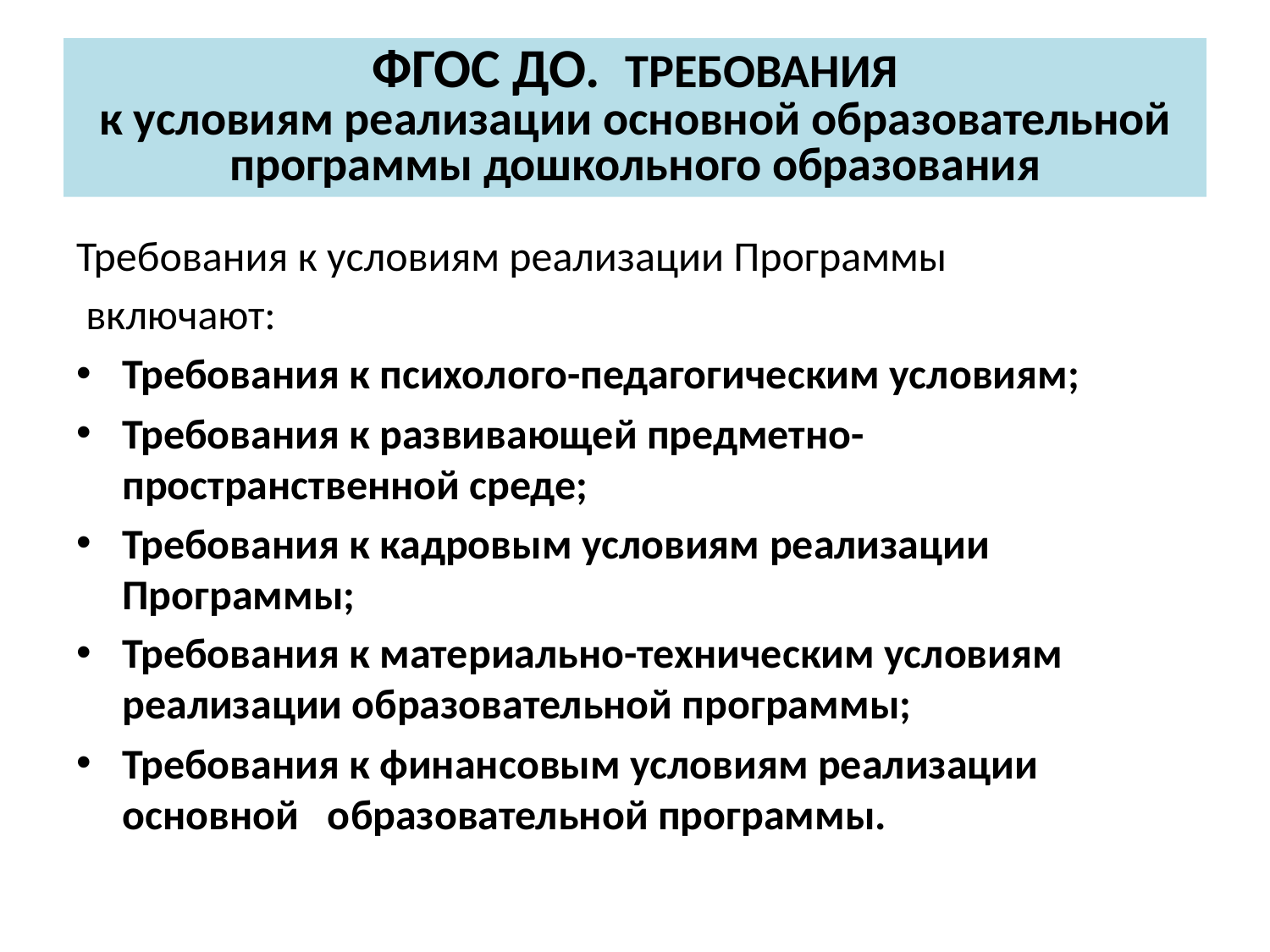

# ФГОС ДО.  ТРЕБОВАНИЯ к условиям реализации основной образовательной программы дошкольного образования
Требования к условиям реализации Программы
 включают:
Требования к психолого-педагогическим условиям;
Требования к развивающей предметно-  пространственной среде;
Требования к кадровым условиям реализации Программы;
Требования к материально-техническим условиям реализации образовательной программы;
Требования к финансовым условиям реализации основной   образовательной программы.